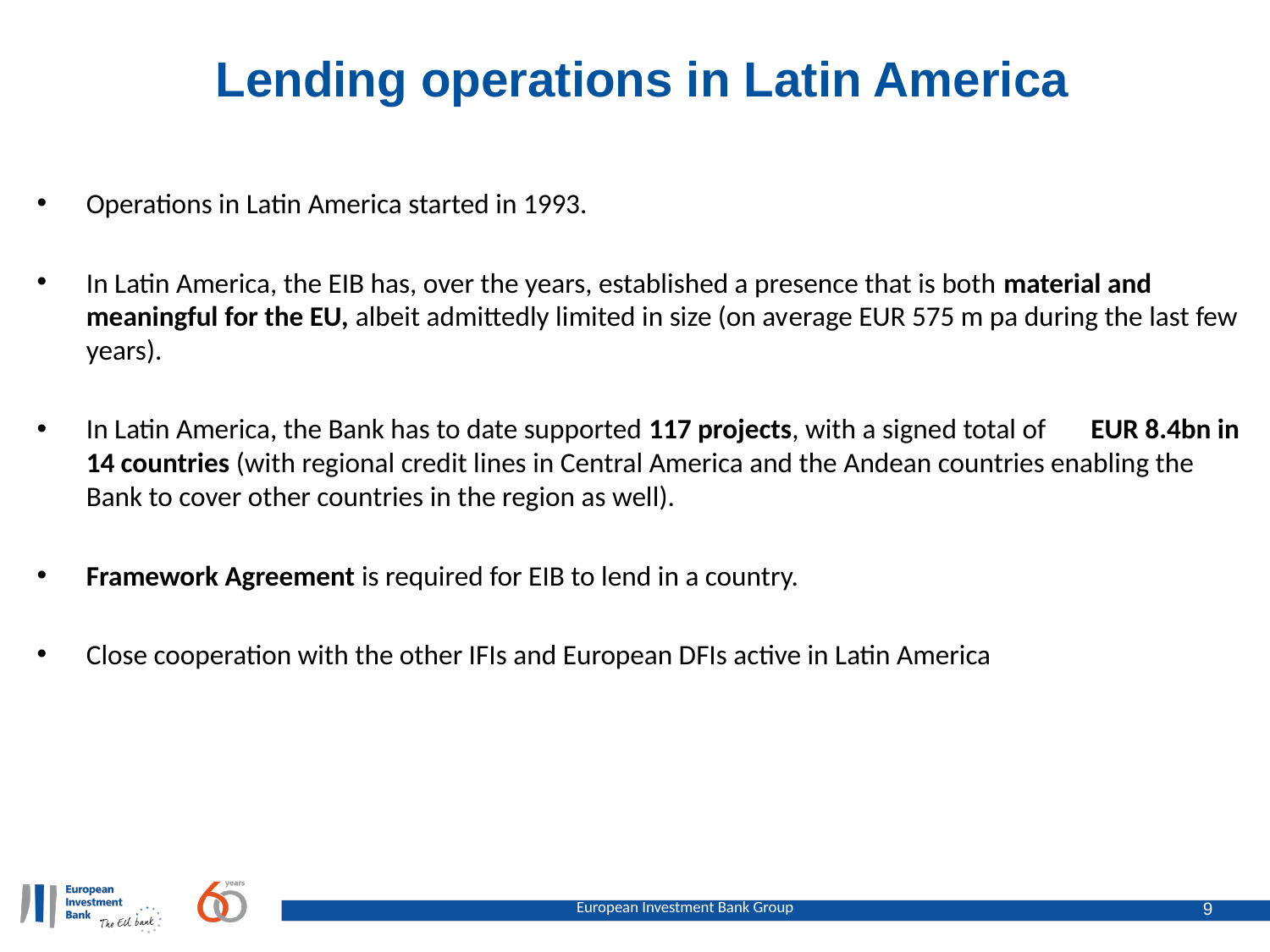

Lending operations in Latin America
Operations in Latin America started in 1993.

In Latin America, the EIB has, over the years, established a presence that is both material and meaningful for the EU, albeit admittedly limited in size (on average EUR 575 m pa during the last few years).

In Latin America, the Bank has to date supported 117 projects, with a signed total of       EUR 8.4bn in 14 countries (with regional credit lines in Central America and the Andean countries enabling the Bank to cover other countries in the region as well).

Framework Agreement is required for EIB to lend in a country.

Close cooperation with the other IFIs and European DFIs active in Latin America

European Investment Bank Group
 9